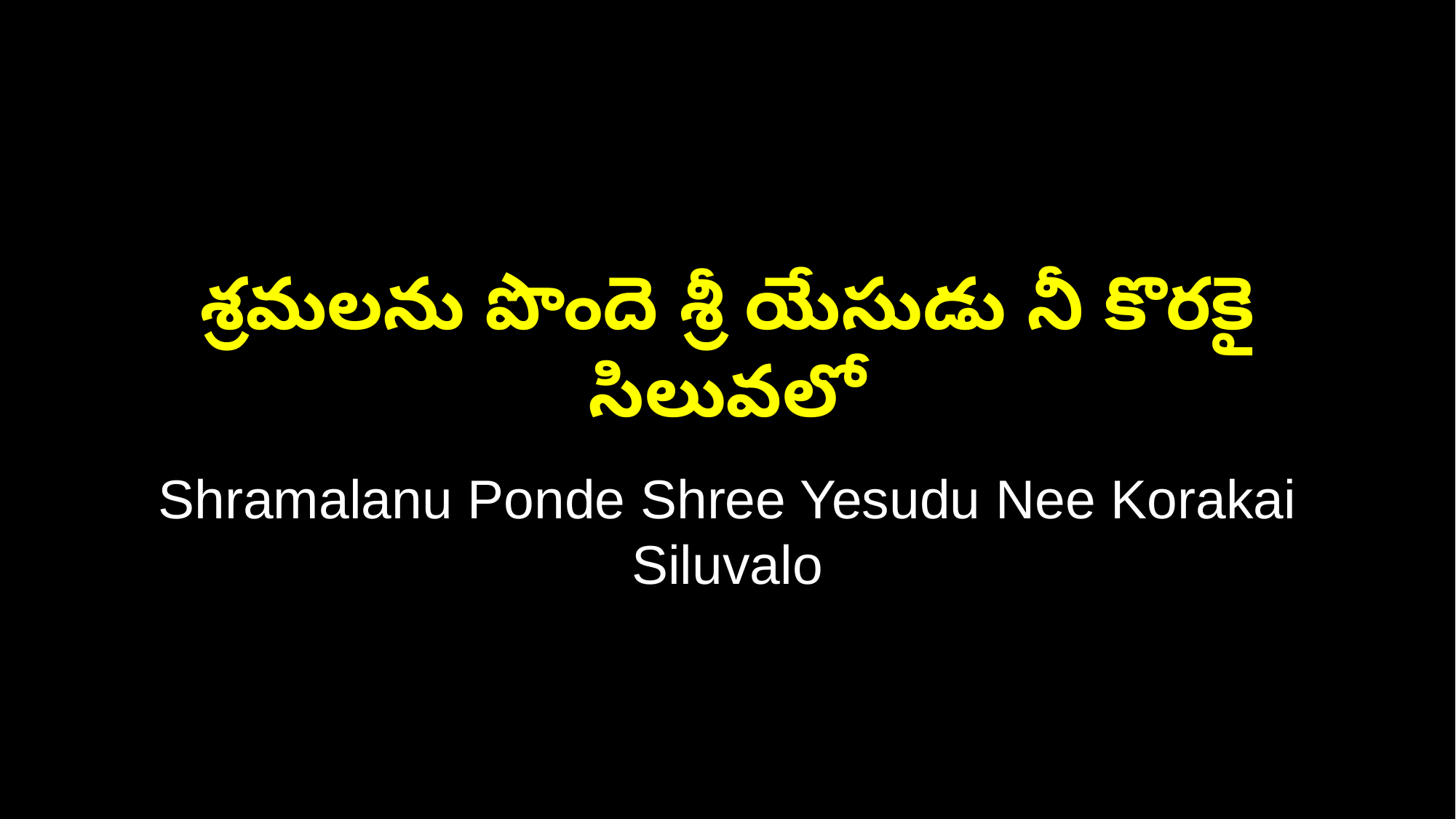

శ్రమలను పొందె శ్రీ యేసుడు నీ కొరకై సిలువలో
Shramalanu Ponde Shree Yesudu Nee Korakai Siluvalo